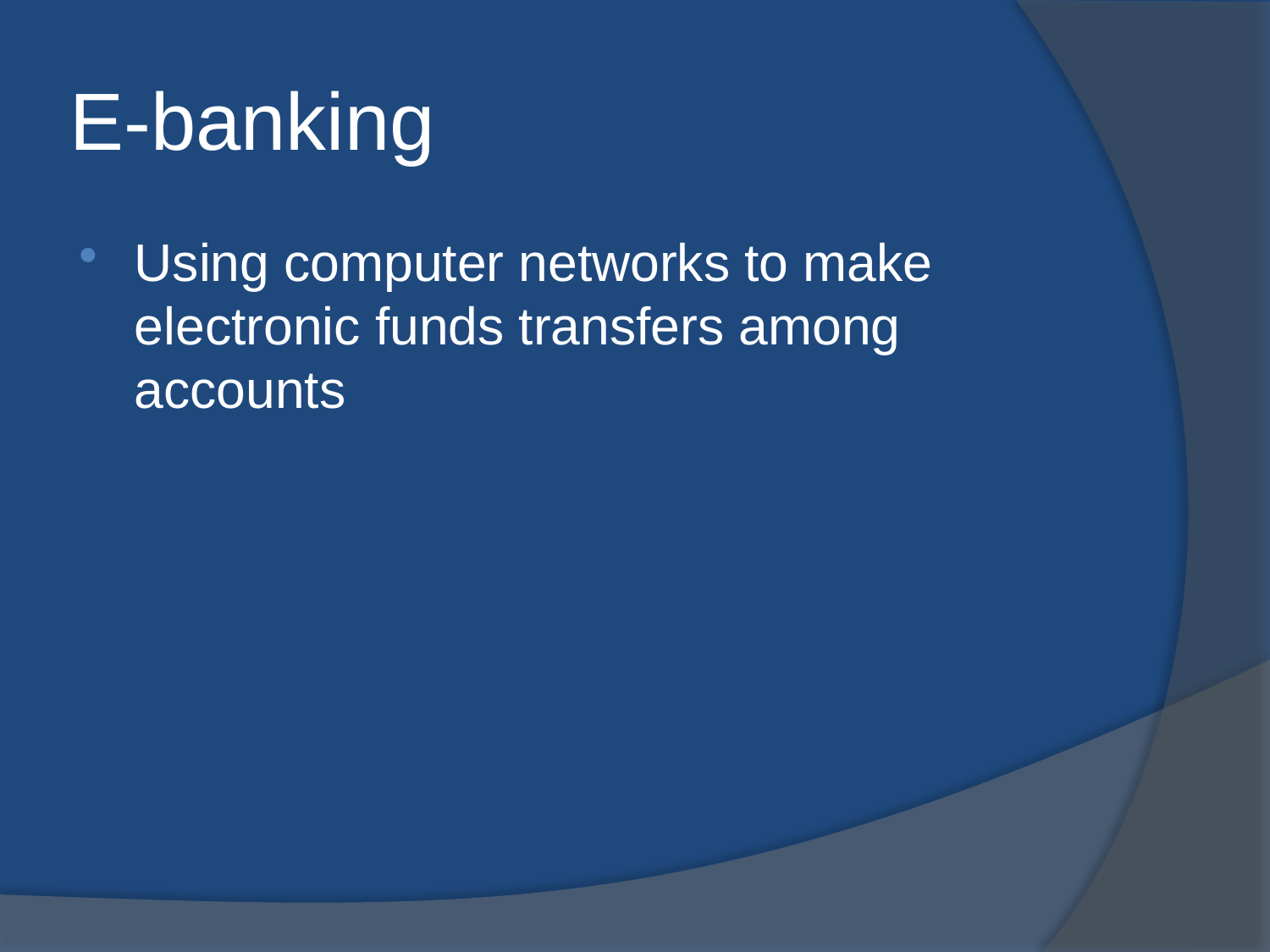

# E-banking
Using computer networks to make electronic funds transfers among accounts